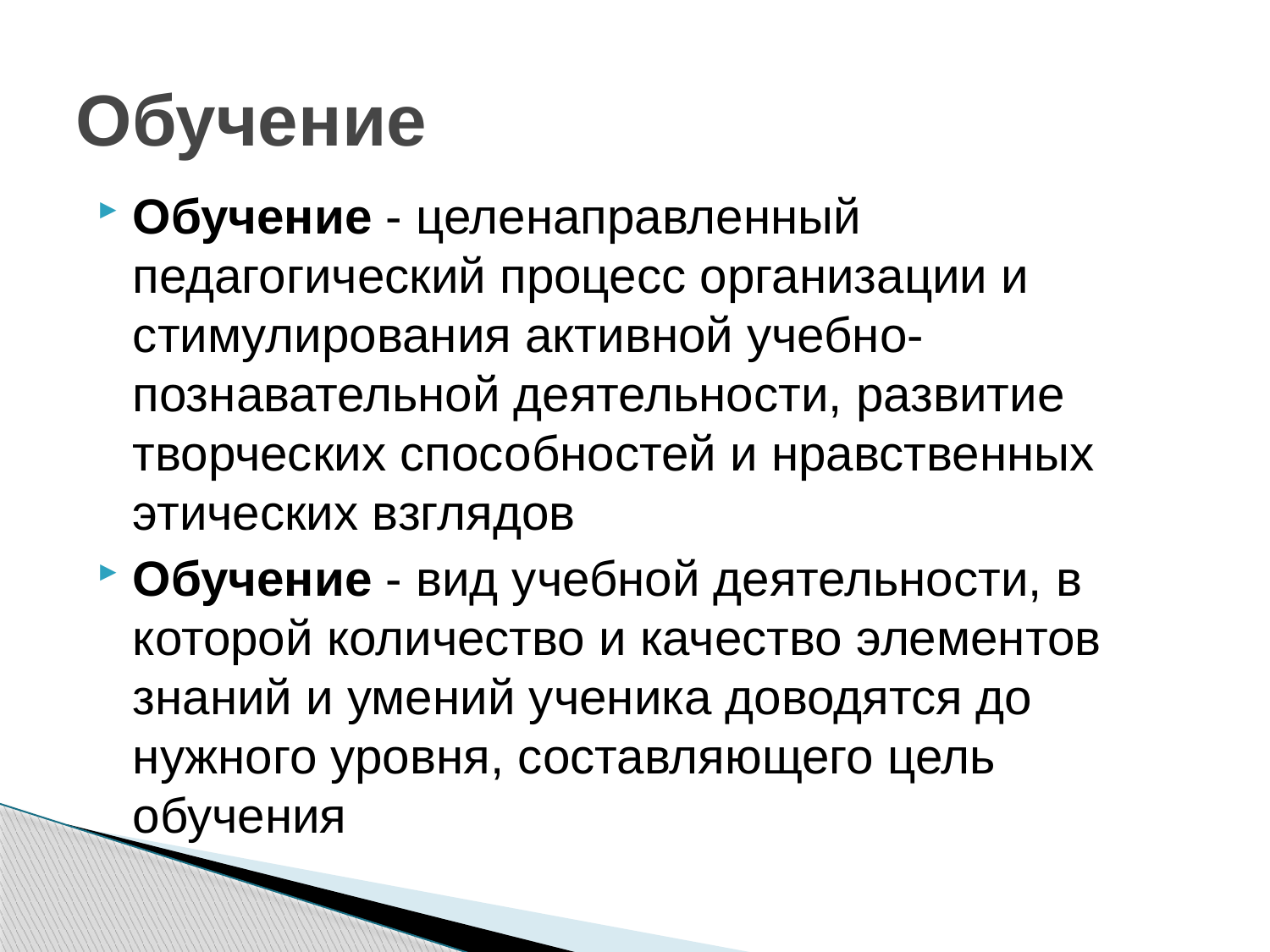

# Обучение
Обучение - целенаправленный педагогический процесс организации и стимулирования активной учебно-познавательной деятельности, развитиe творческих способностей и нравственных этических взглядов
Обучение - вид учебной деятельности, в которой количество и качество элементов знаний и умений ученика доводятся до нужного уровня, составляющего цель обучения